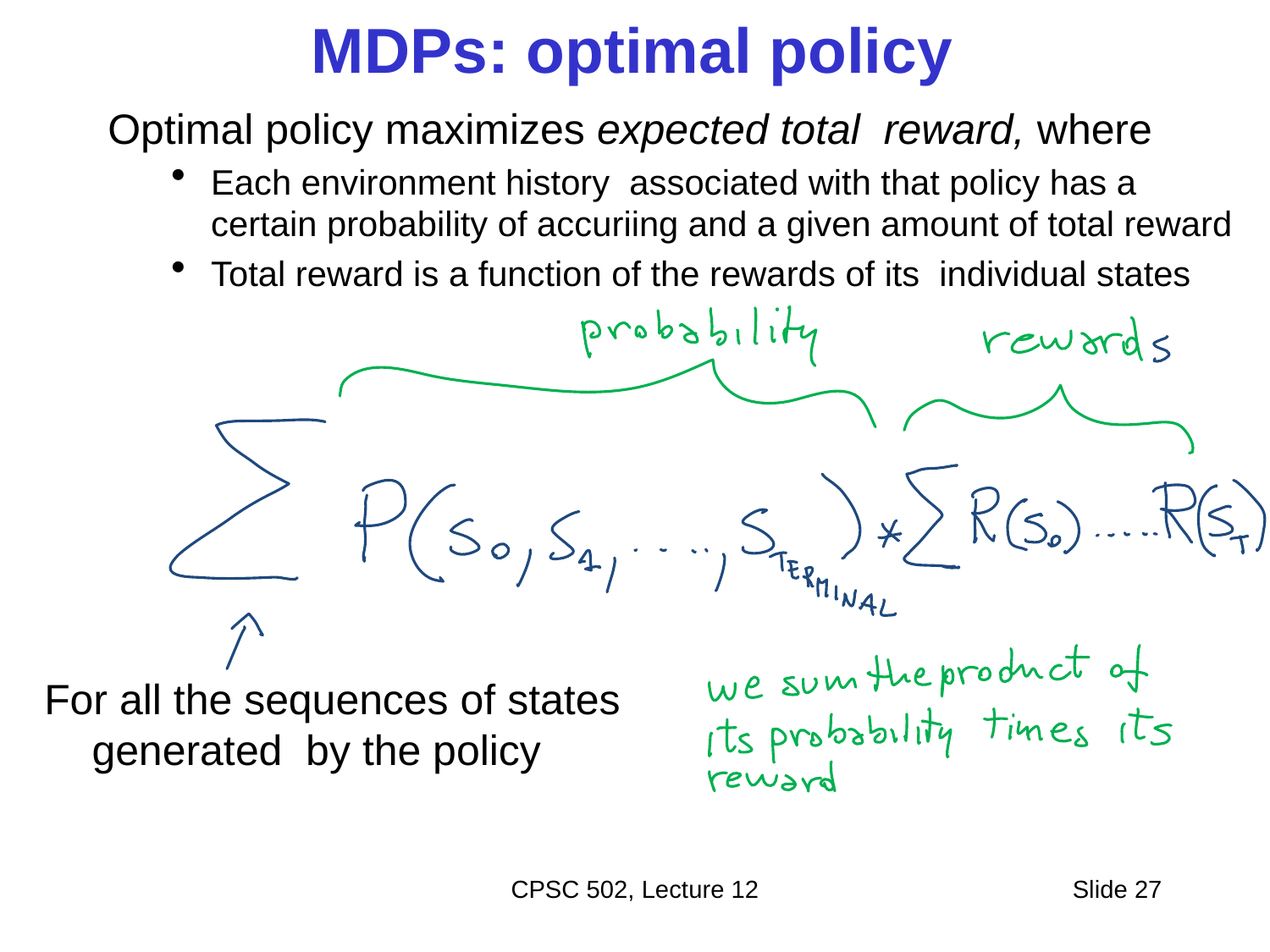

# MDPs: optimal policy
Optimal policy maximizes expected total  reward, where
Each environment history  associated with that policy has a certain probability of accuriing and a given amount of total reward
Total reward is a function of the rewards of its  individual states
For all the sequences of states generated  by the policy
CPSC 502, Lecture 12
Slide 27